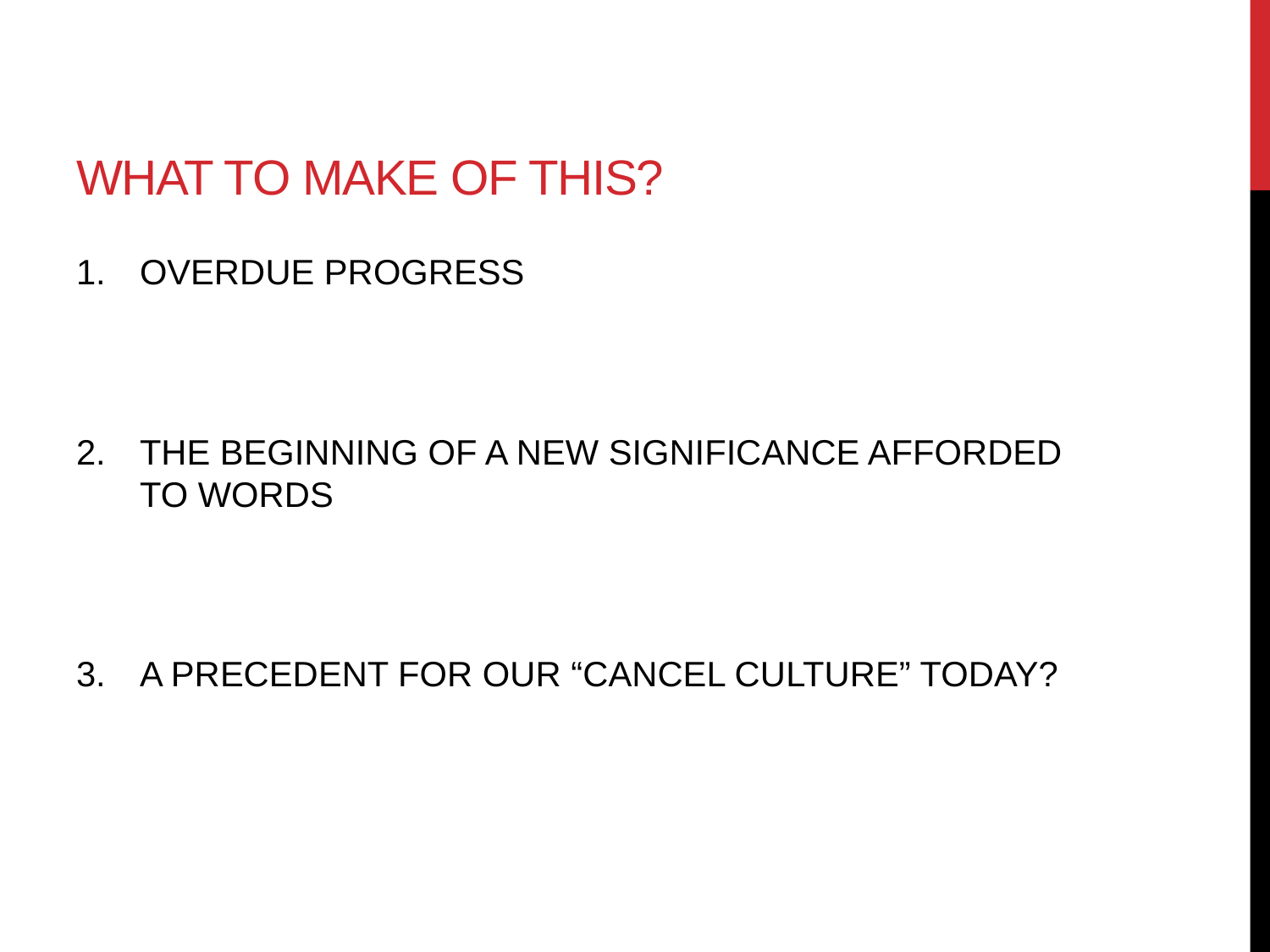

# WHAT TO MAKE OF THIS?
OVERDUE PROGRESS

THE BEGINNING OF A NEW SIGNIFICANCE AFFORDED TO WORDS

A PRECEDENT FOR OUR “CANCEL CULTURE” TODAY?